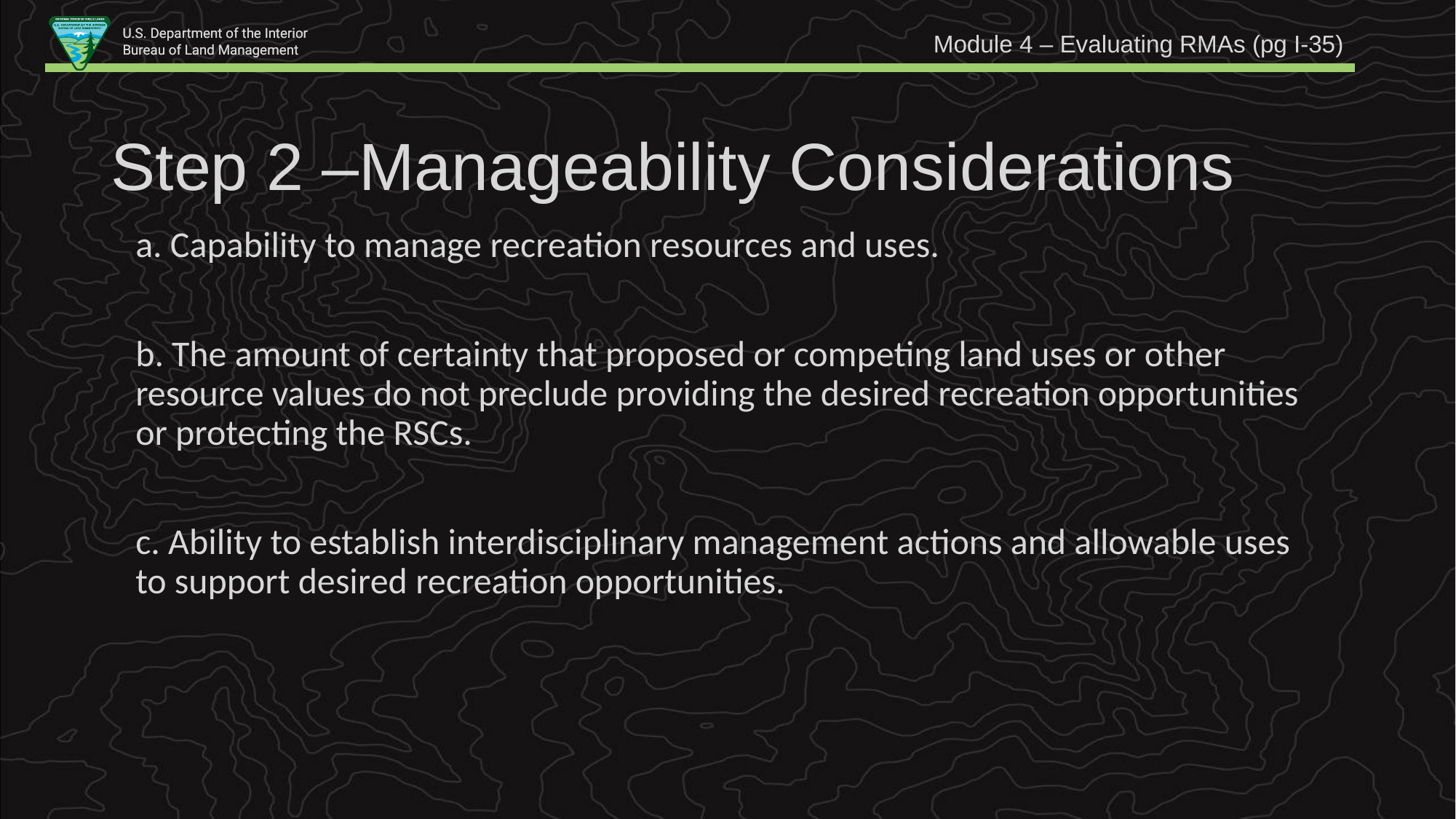

Module 4 – Evaluating RMAs (pg I-35)
Step 2 –Manageability Considerations
a. Capability to manage recreation resources and uses.

b. The amount of certainty that proposed or competing land uses or other resource values do not preclude providing the desired recreation opportunities or protecting the RSCs.

c. Ability to establish interdisciplinary management actions and allowable uses to support desired recreation opportunities.